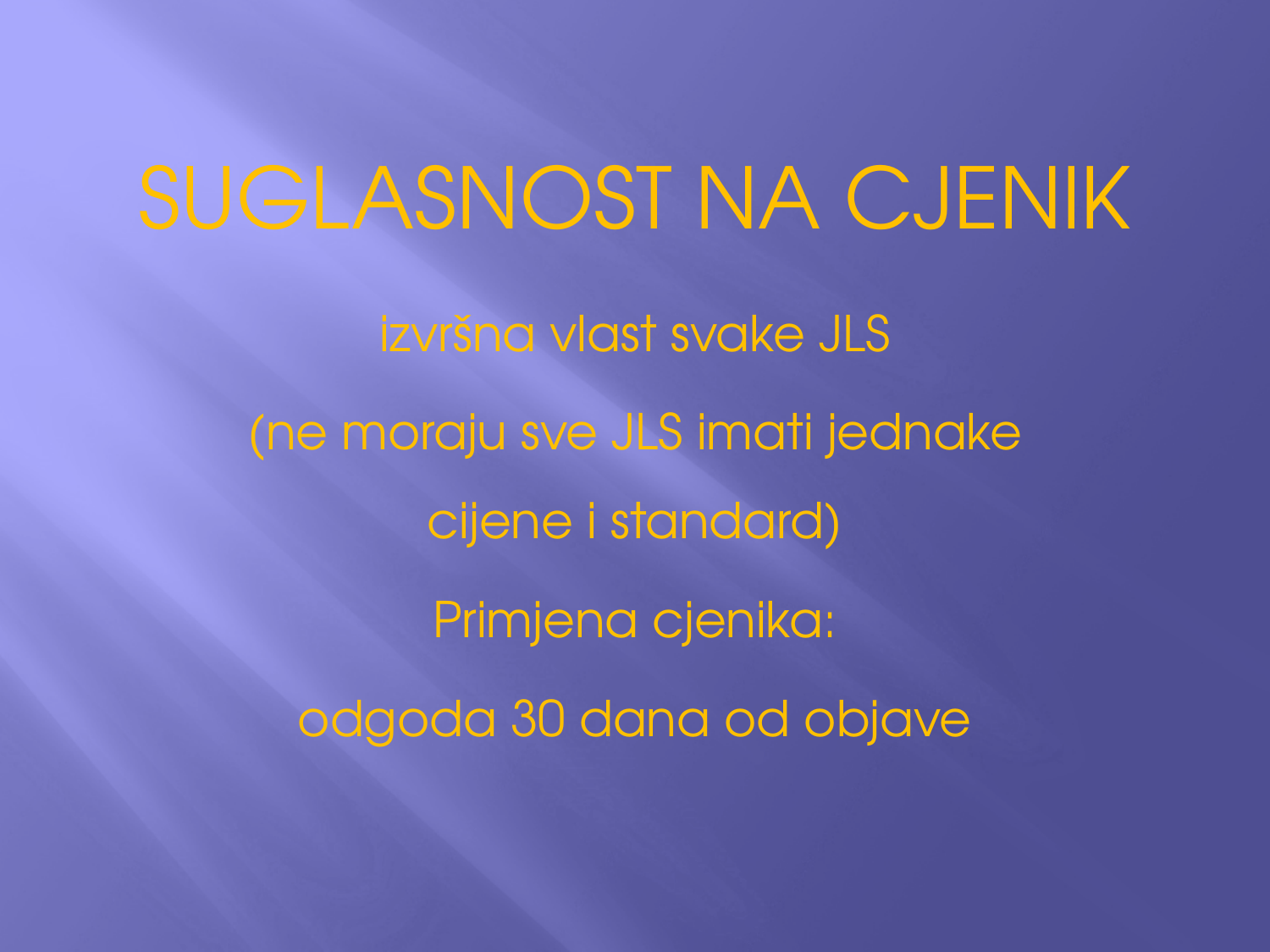

# Suglasnost na cjenik
izvršna vlast svake JLS
(ne moraju sve JLS imati jednake cijene i standard)
Primjena cjenika:
odgoda 30 dana od objave